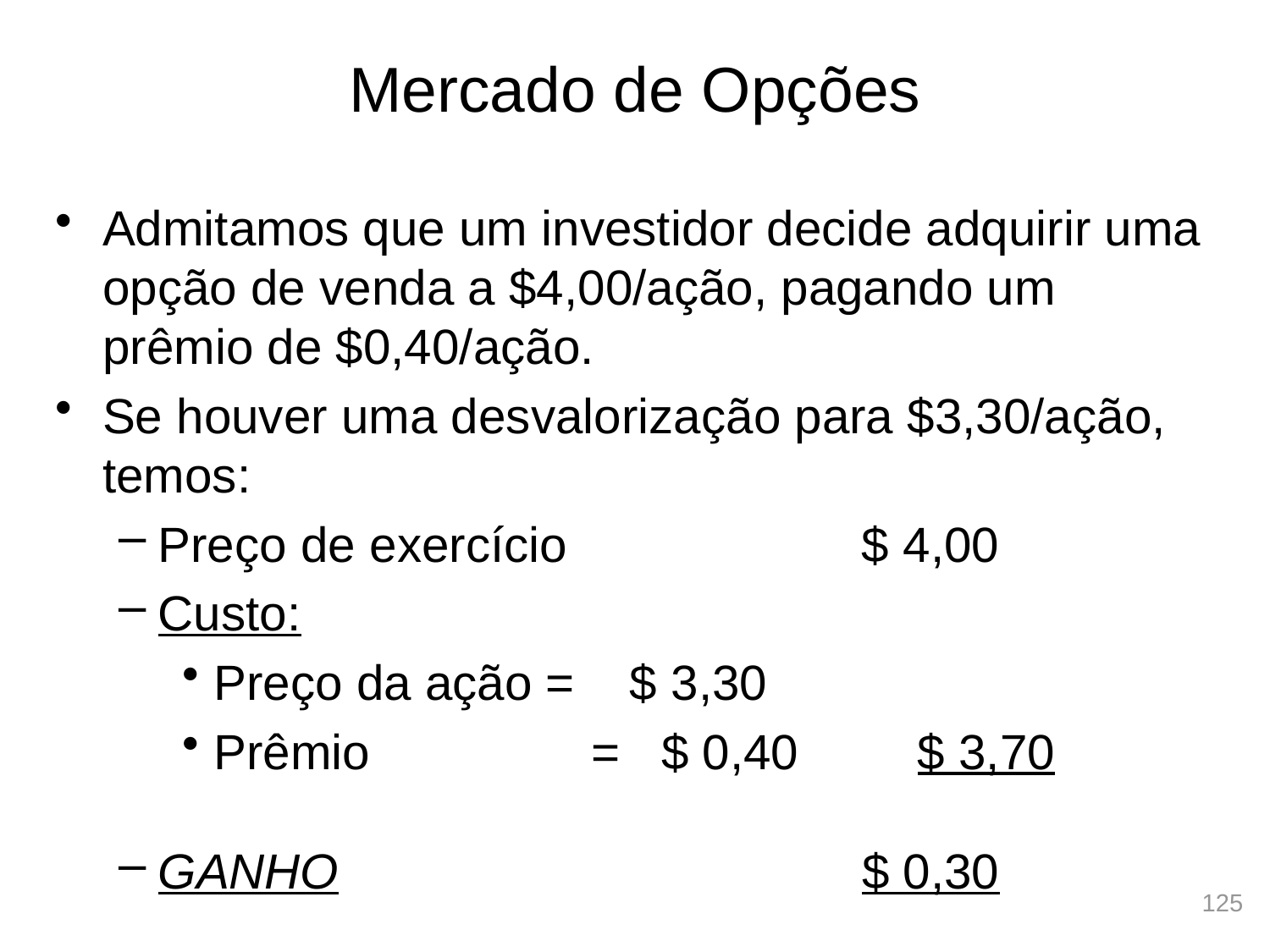

# Mercado de Opções
Admitamos que um investidor decide adquirir uma opção de venda a $4,00/ação, pagando um prêmio de $0,40/ação.
Se houver uma desvalorização para $3,30/ação, temos:
Preço de exercício		     $ 4,00
Custo:
Preço da ação =    $ 3,30
Prêmio	         =   $ 0,40	     $ 3,70
GANHO				     $ 0,30
125